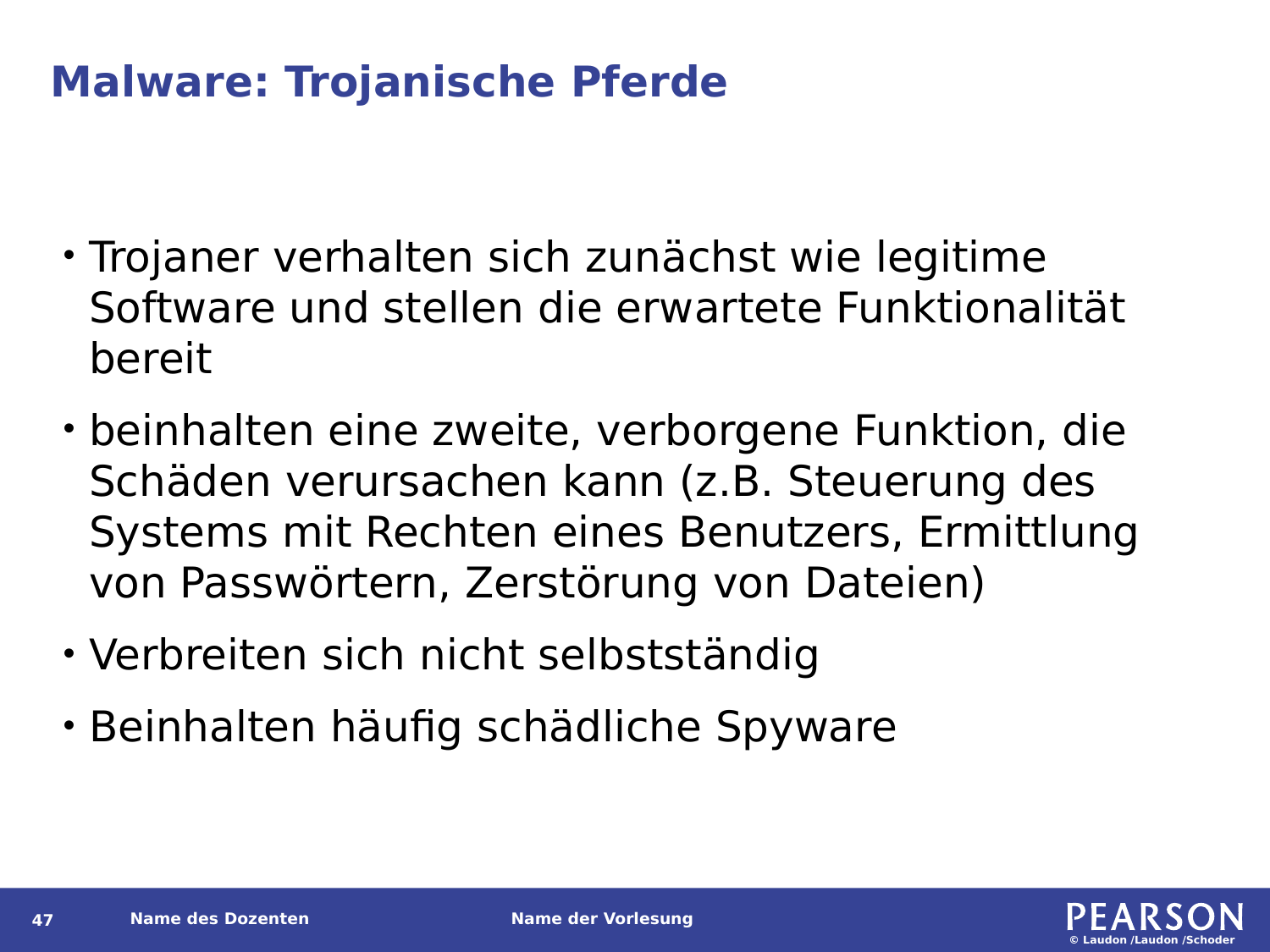

# Malware: Trojanische Pferde
Trojaner verhalten sich zunächst wie legitime Software und stellen die erwartete Funktionalität bereit
beinhalten eine zweite, verborgene Funktion, die Schäden verursachen kann (z.B. Steuerung des Systems mit Rechten eines Benutzers, Ermittlung von Passwörtern, Zerstörung von Dateien)
Verbreiten sich nicht selbstständig
Beinhalten häufig schädliche Spyware
47